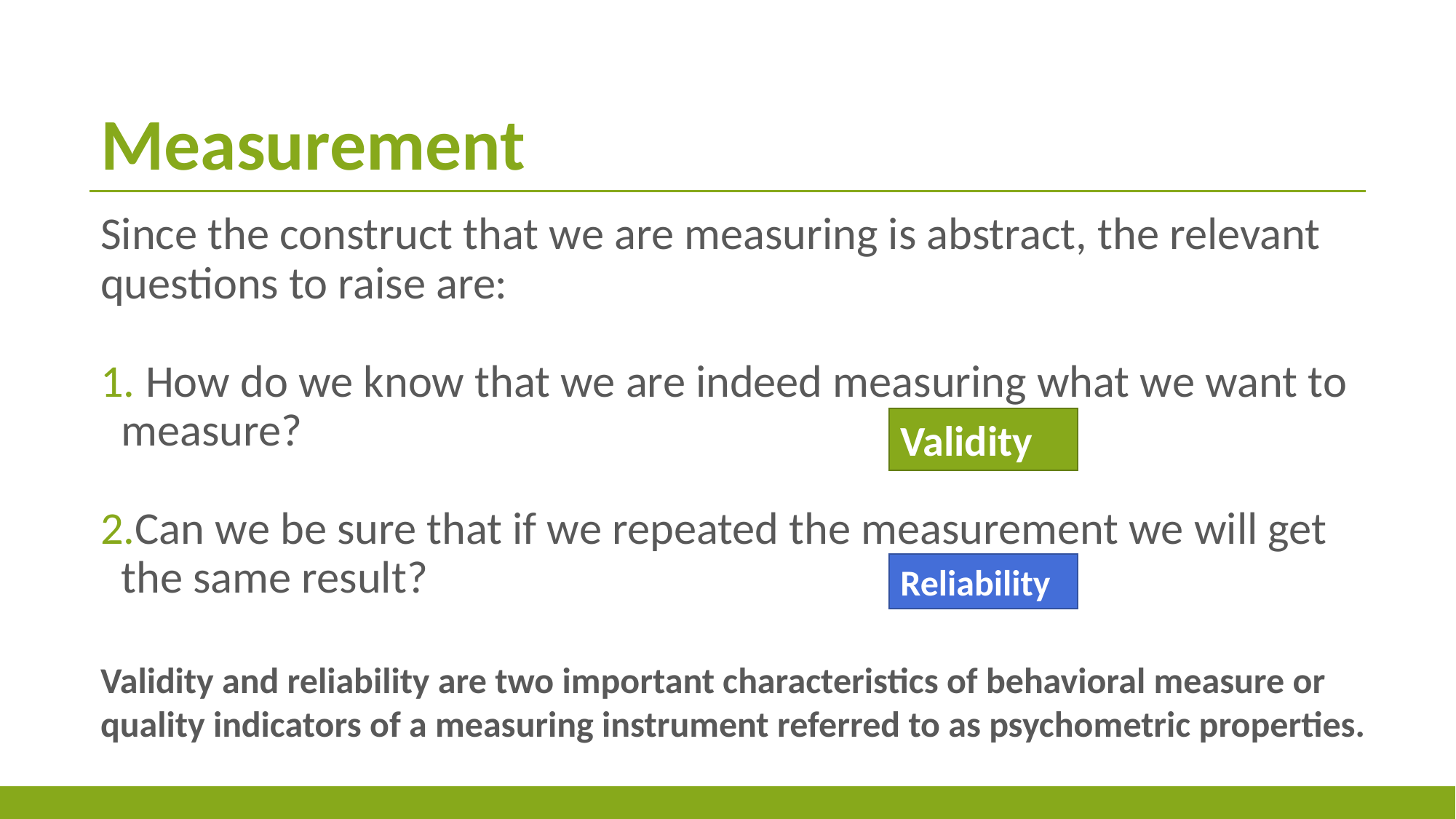

# Measurement
Since the construct that we are measuring is abstract, the relevant questions to raise are:

 How do we know that we are indeed measuring what we want to measure?

Can we be sure that if we repeated the measurement we will get the same result?

Validity
Reliability
Validity and reliability are two important characteristics of behavioral measure or quality indicators of a measuring instrument referred to as psychometric properties.